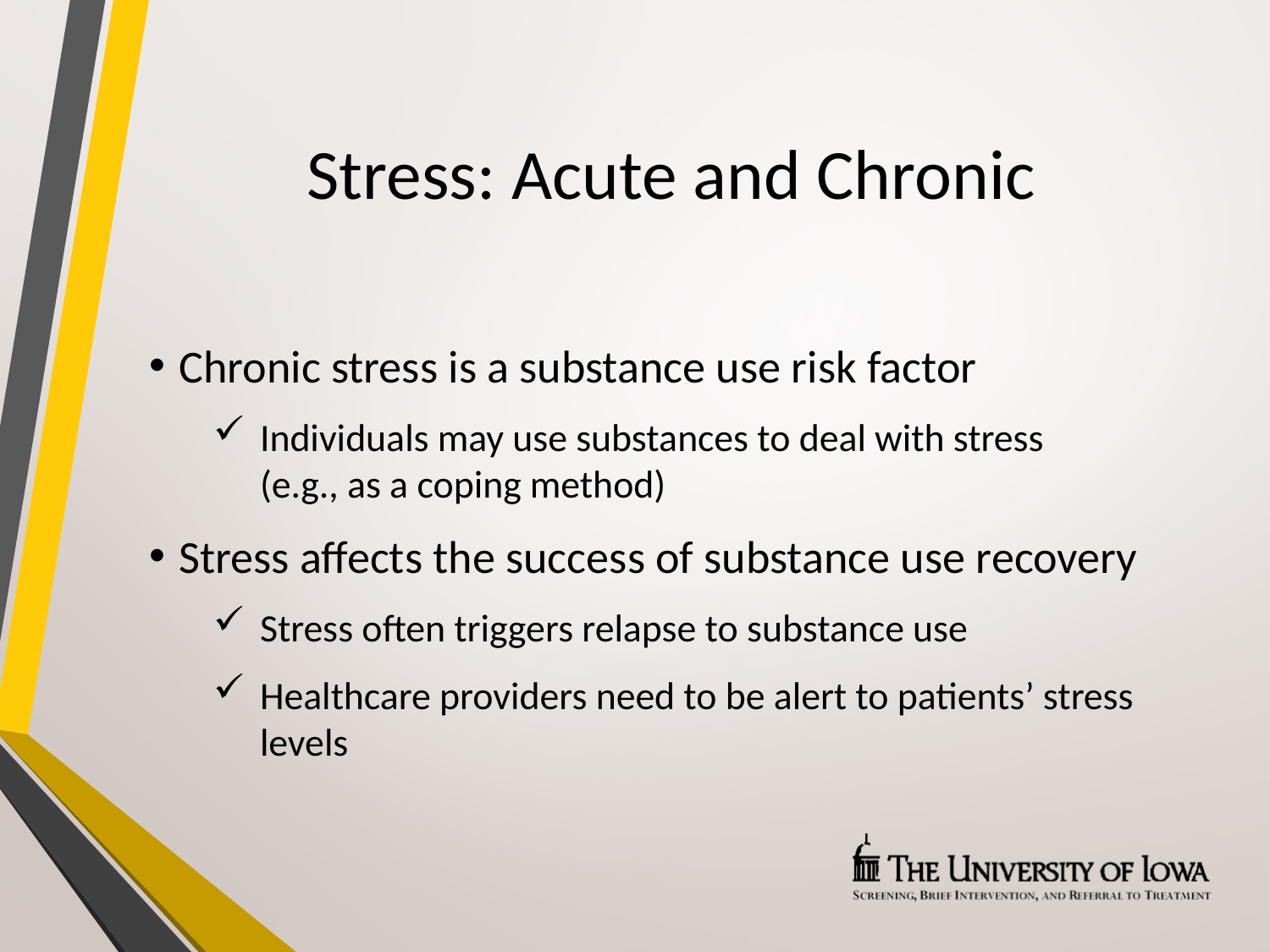

# Stress: Acute and Chronic
Chronic stress is a substance use risk factor
Individuals may use substances to deal with stress
(e.g., as a coping method)
Stress affects the success of substance use recovery
Stress often triggers relapse to substance use
Healthcare providers need to be alert to patients’ stress levels